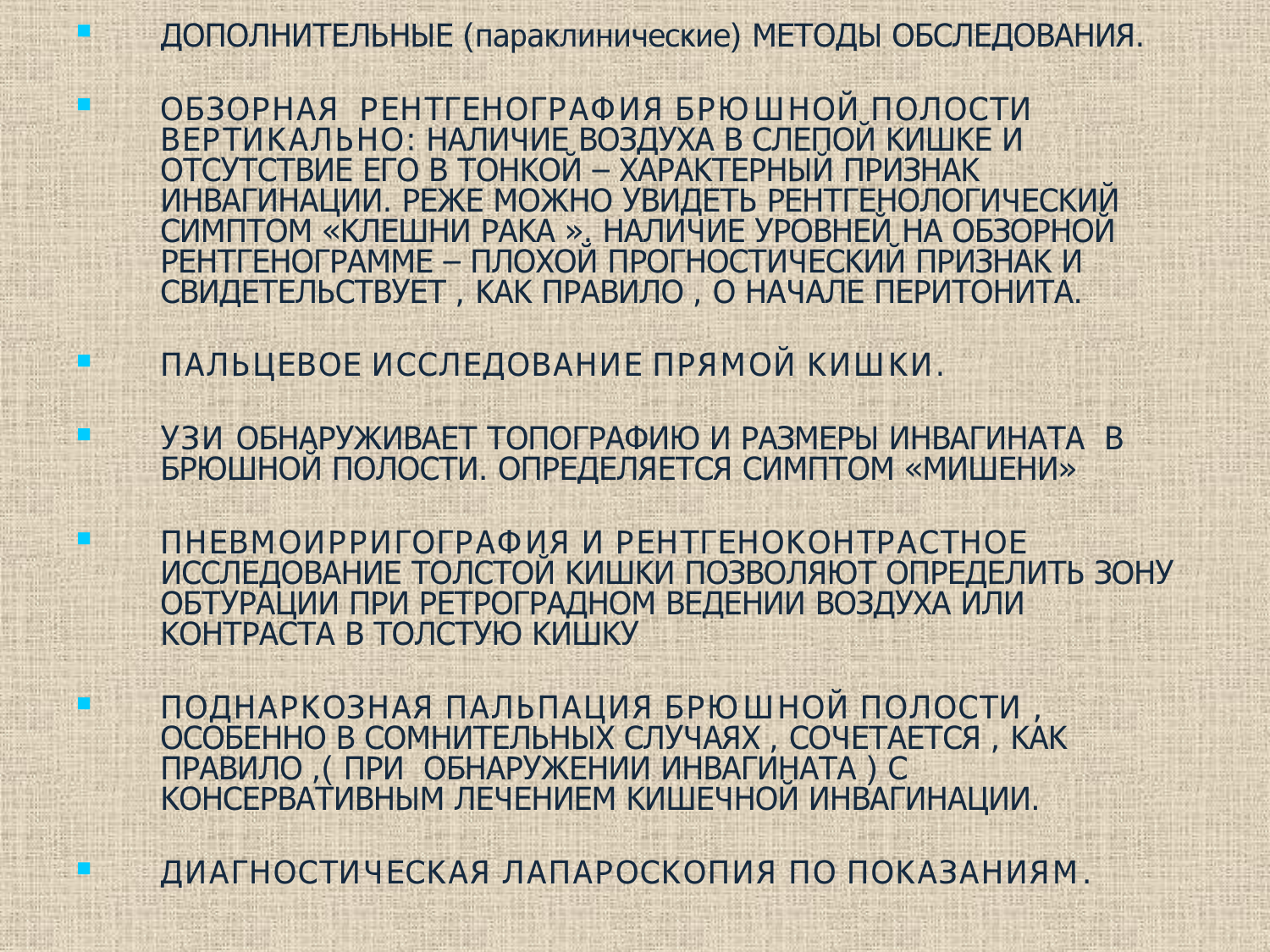

ДОПОЛНИТЕЛЬНЫЕ (параклинические) МЕТОДЫ ОБСЛЕДОВАНИЯ.

ОБЗОРНАЯ  РЕНТГЕНОГРАФИЯ БРЮШНОЙ ПОЛОСТИ ВЕРТИКАЛЬНО: НАЛИЧИЕ ВОЗДУХА В СЛЕПОЙ КИШКЕ И ОТСУТСТВИЕ ЕГО В ТОНКОЙ – ХАРАКТЕРНЫЙ ПРИЗНАК  ИНВАГИНАЦИИ. РЕЖЕ МОЖНО УВИДЕТЬ РЕНТГЕНОЛОГИЧЕСКИЙ СИМПТОМ «КЛЕШНИ РАКА ». НАЛИЧИЕ УРОВНЕЙ НА ОБЗОРНОЙ РЕНТГЕНОГРАММЕ – ПЛОХОЙ ПРОГНОСТИЧЕСКИЙ ПРИЗНАК И СВИДЕТЕЛЬСТВУЕТ , КАК ПРАВИЛО , О НАЧАЛЕ ПЕРИТОНИТА.

ПАЛЬЦЕВОЕ ИССЛЕДОВАНИЕ ПРЯМОЙ КИШКИ.

УЗИ ОБНАРУЖИВАЕТ ТОПОГРАФИЮ И РАЗМЕРЫ ИНВАГИНАТА  В БРЮШНОЙ ПОЛОСТИ. ОПРЕДЕЛЯЕТСЯ СИМПТОМ «МИШЕНИ»

ПНЕВМОИРРИГОГРАФИЯ И РЕНТГЕНОКОНТРАСТНОЕ ИССЛЕДОВАНИЕ ТОЛСТОЙ КИШКИ ПОЗВОЛЯЮТ ОПРЕДЕЛИТЬ ЗОНУ ОБТУРАЦИИ ПРИ РЕТРОГРАДНОМ ВЕДЕНИИ ВОЗДУХА ИЛИ КОНТРАСТА В ТОЛСТУЮ КИШКУ

ПОДНАРКОЗНАЯ ПАЛЬПАЦИЯ БРЮШНОЙ ПОЛОСТИ , ОСОБЕННО В СОМНИТЕЛЬНЫХ СЛУЧАЯХ , СОЧЕТАЕТСЯ , КАК ПРАВИЛО ,( ПРИ  ОБНАРУЖЕНИИ ИНВАГИНАТА ) С КОНСЕРВАТИВНЫМ ЛЕЧЕНИЕМ КИШЕЧНОЙ ИНВАГИНАЦИИ.

ДИАГНОСТИЧЕСКАЯ ЛАПАРОСКОПИЯ ПО ПОКАЗАНИЯМ.